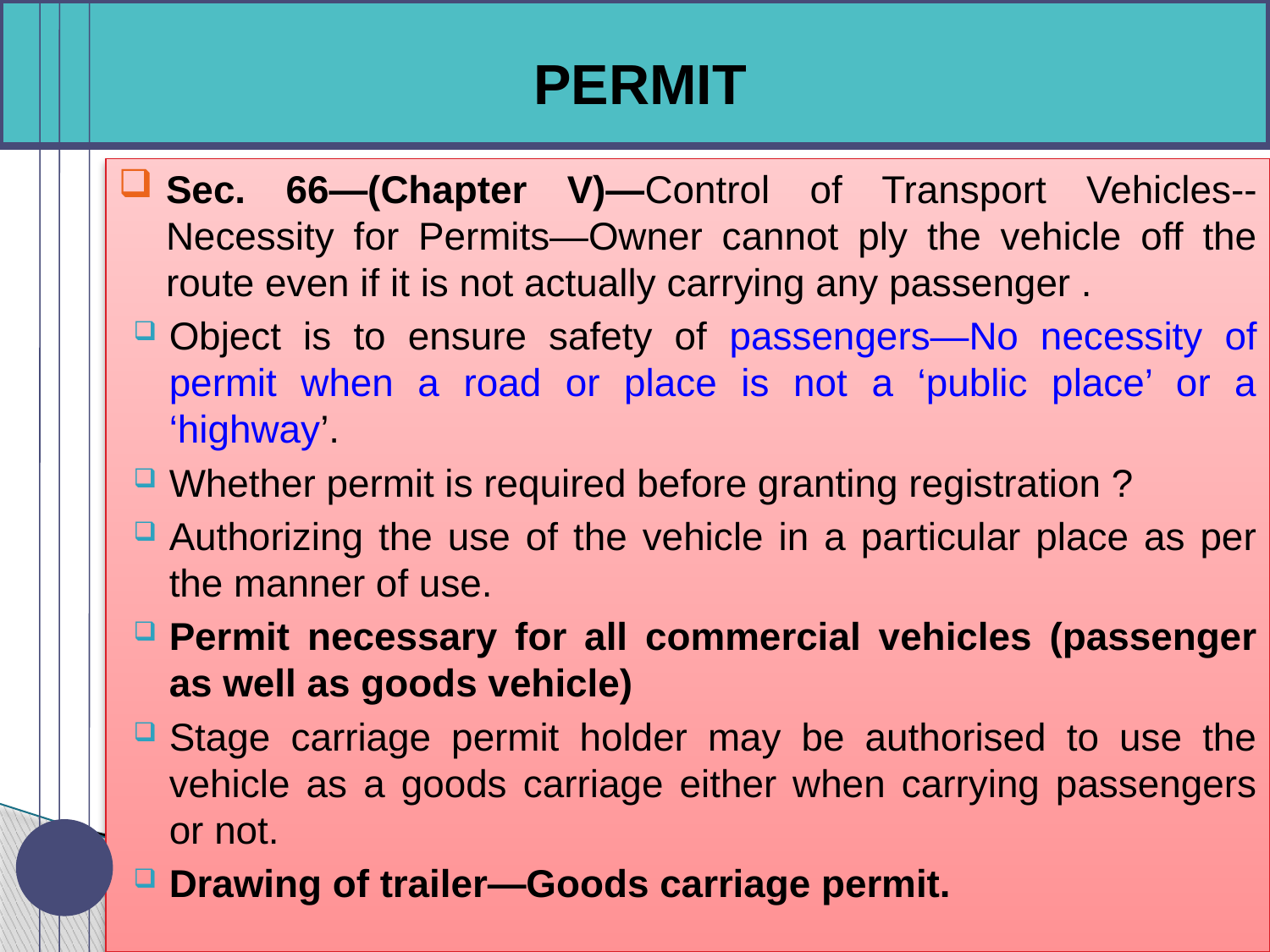

#

PERMIT
Sec. 66—(Chapter V)—Control of Transport Vehicles-- Necessity for Permits—Owner cannot ply the vehicle off the route even if it is not actually carrying any passenger .
Object is to ensure safety of passengers—No necessity of permit when a road or place is not a ‘public place’ or a ‘highway’.
Whether permit is required before granting registration ?
Authorizing the use of the vehicle in a particular place as per the manner of use.
Permit necessary for all commercial vehicles (passenger as well as goods vehicle)
Stage carriage permit holder may be authorised to use the vehicle as a goods carriage either when carrying passengers or not.
Drawing of trailer—Goods carriage permit.